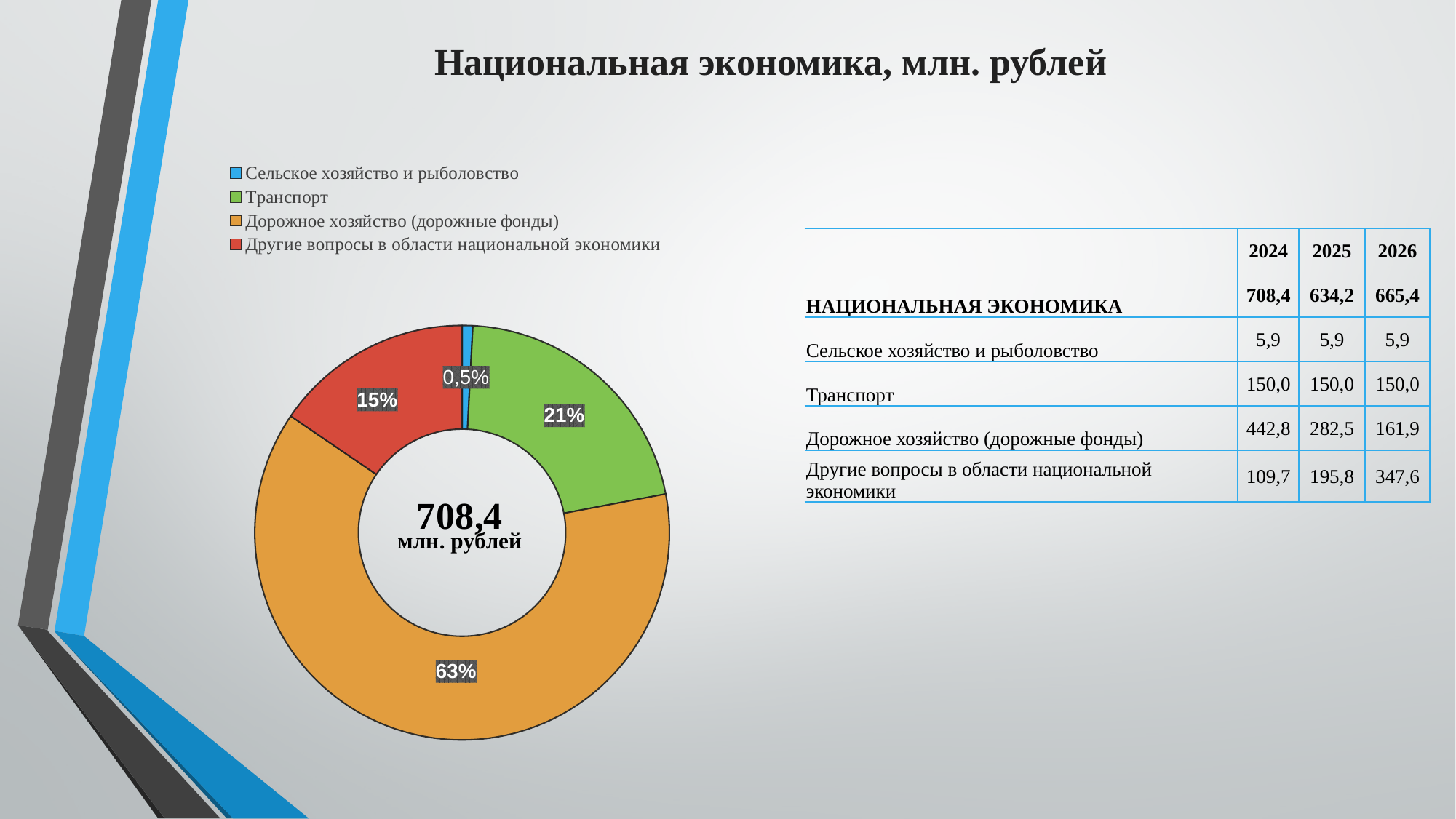

# Национальная экономика, млн. рублей

### Chart

| Category | 0400 |
|---|---|
| Сельское хозяйство и рыболовство | 5.9 |
| Транспорт | 150.0 |
| Дорожное хозяйство (дорожные фонды) | 442.8 |
| Другие вопросы в области национальной экономики | 109.7 |
|  | 2024 | 2025 | 2026 |
| --- | --- | --- | --- |
| НАЦИОНАЛЬНАЯ ЭКОНОМИКА | 708,4 | 634,2 | 665,4 |
| Сельское хозяйство и рыболовство | 5,9 | 5,9 | 5,9 |
| Транспорт | 150,0 | 150,0 | 150,0 |
| Дорожное хозяйство (дорожные фонды) | 442,8 | 282,5 | 161,9 |
| Другие вопросы в области национальной экономики | 109,7 | 195,8 | 347,6 |